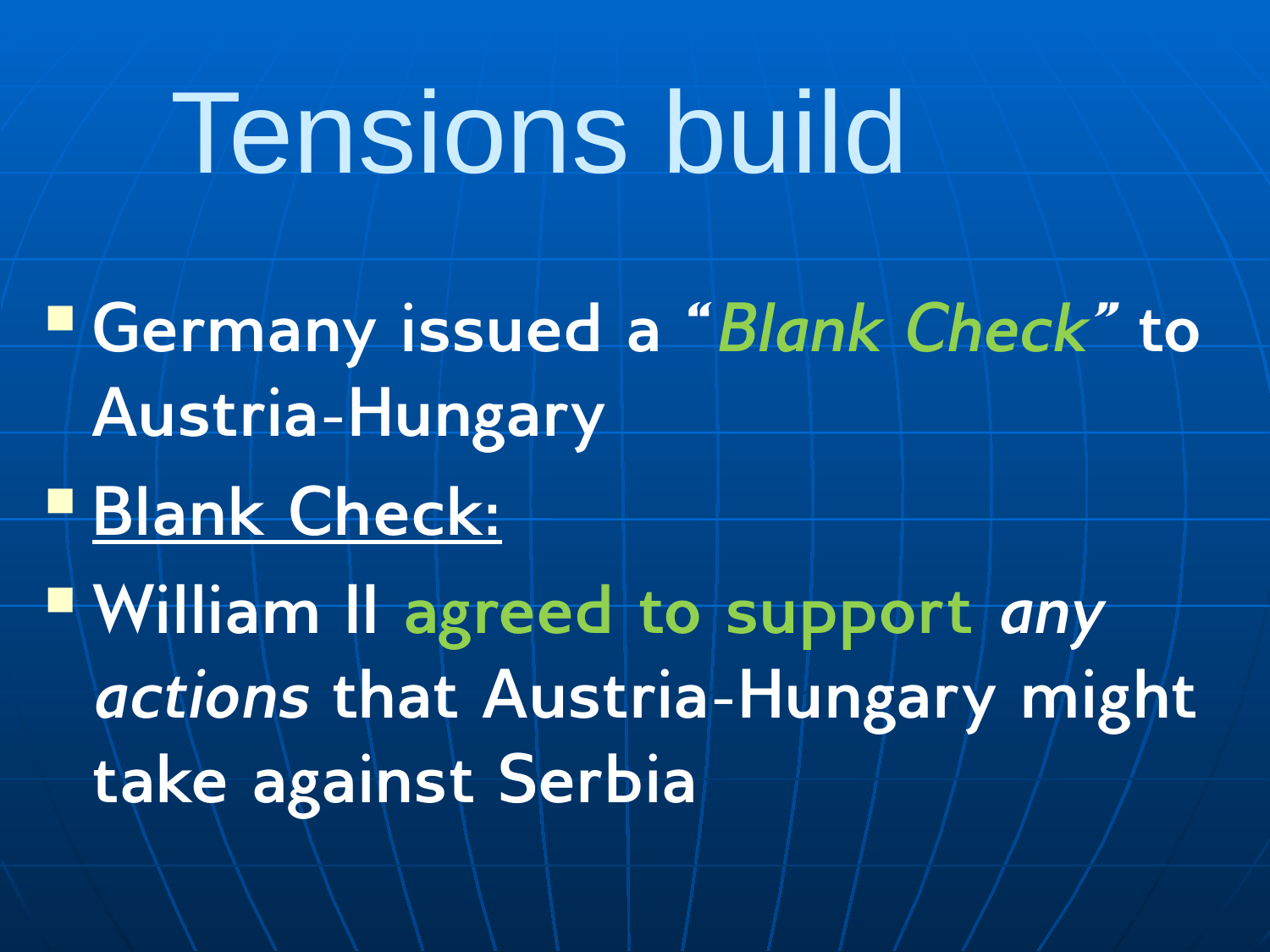

# Tensions build
Germany issued a “Blank Check” to Austria-Hungary
Blank Check:
William II agreed to support any actions that Austria-Hungary might take against Serbia